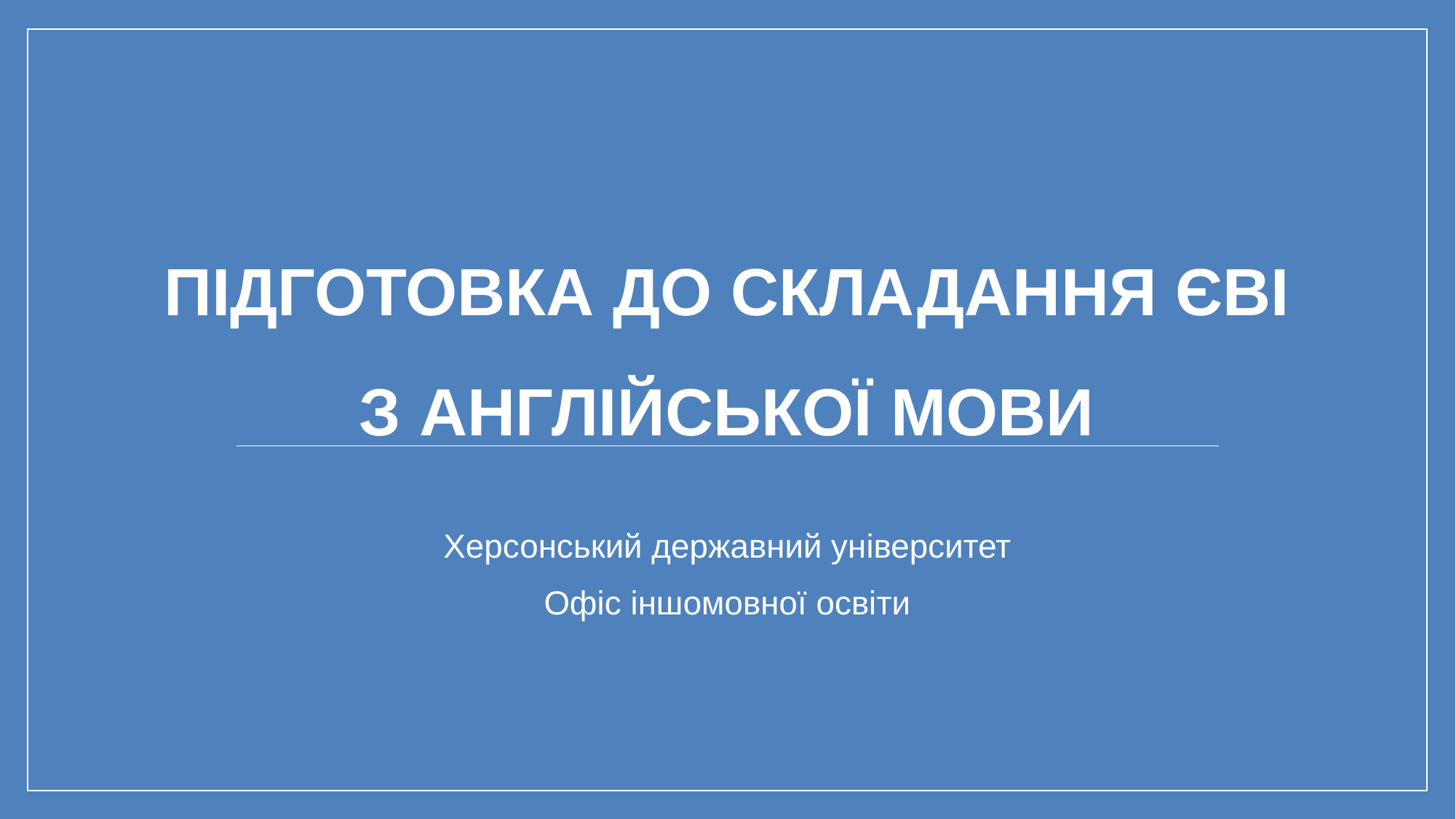

# Підготовка до складання ЄВІ з англійської мови

Херсонський державний університет
Офіс іншомовної освіти